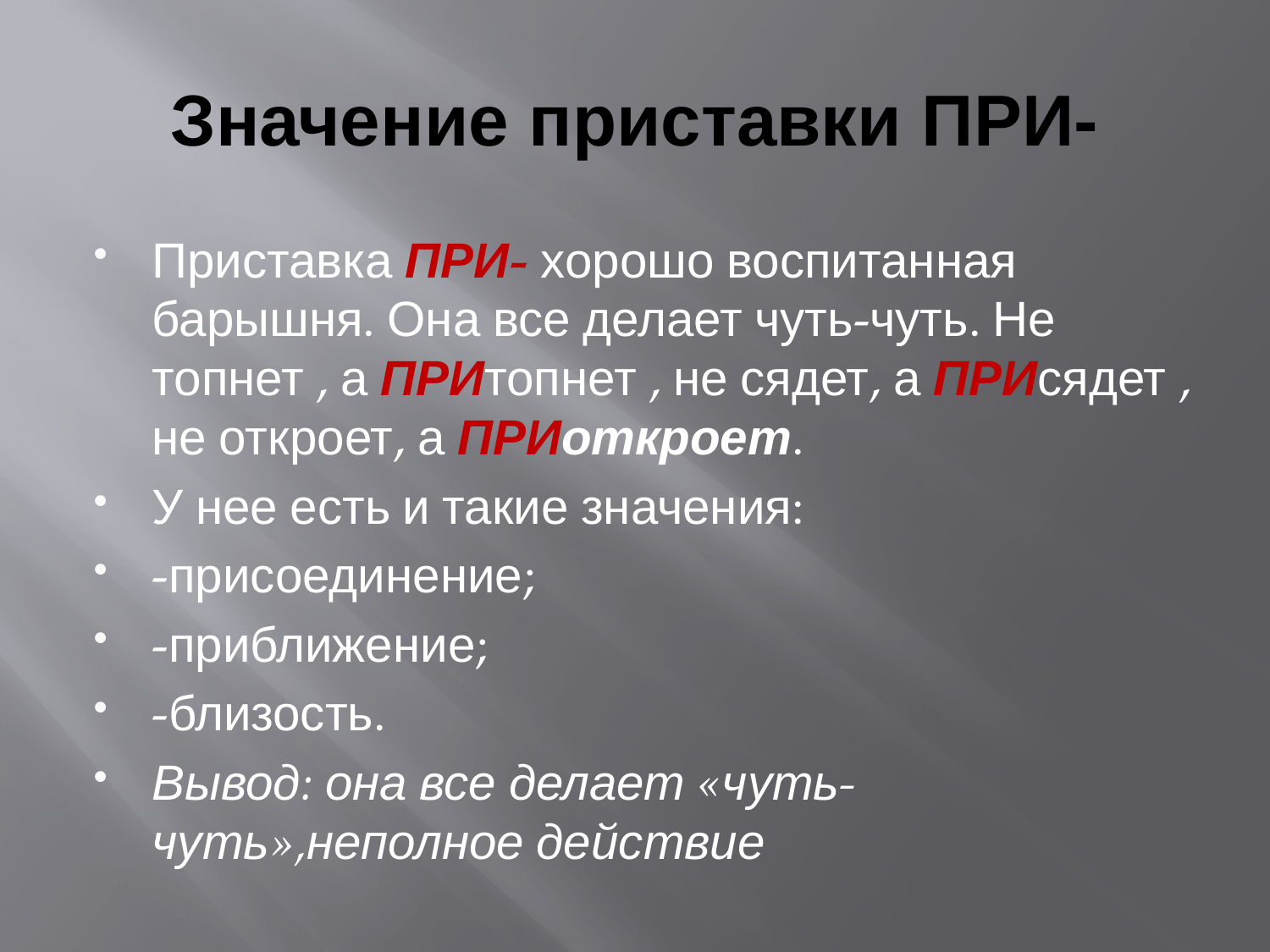

# Значение приставки ПРИ-
Приставка ПРИ- хорошо воспитанная барышня. Она все делает чуть-чуть. Не топнет , а ПРИтопнет , не сядет, а ПРИсядет , не откроет, а ПРИоткроет.
У нее есть и такие значения:
-присоединение;
-приближение;
-близость.
Вывод: она все делает «чуть-чуть»,неполное действие